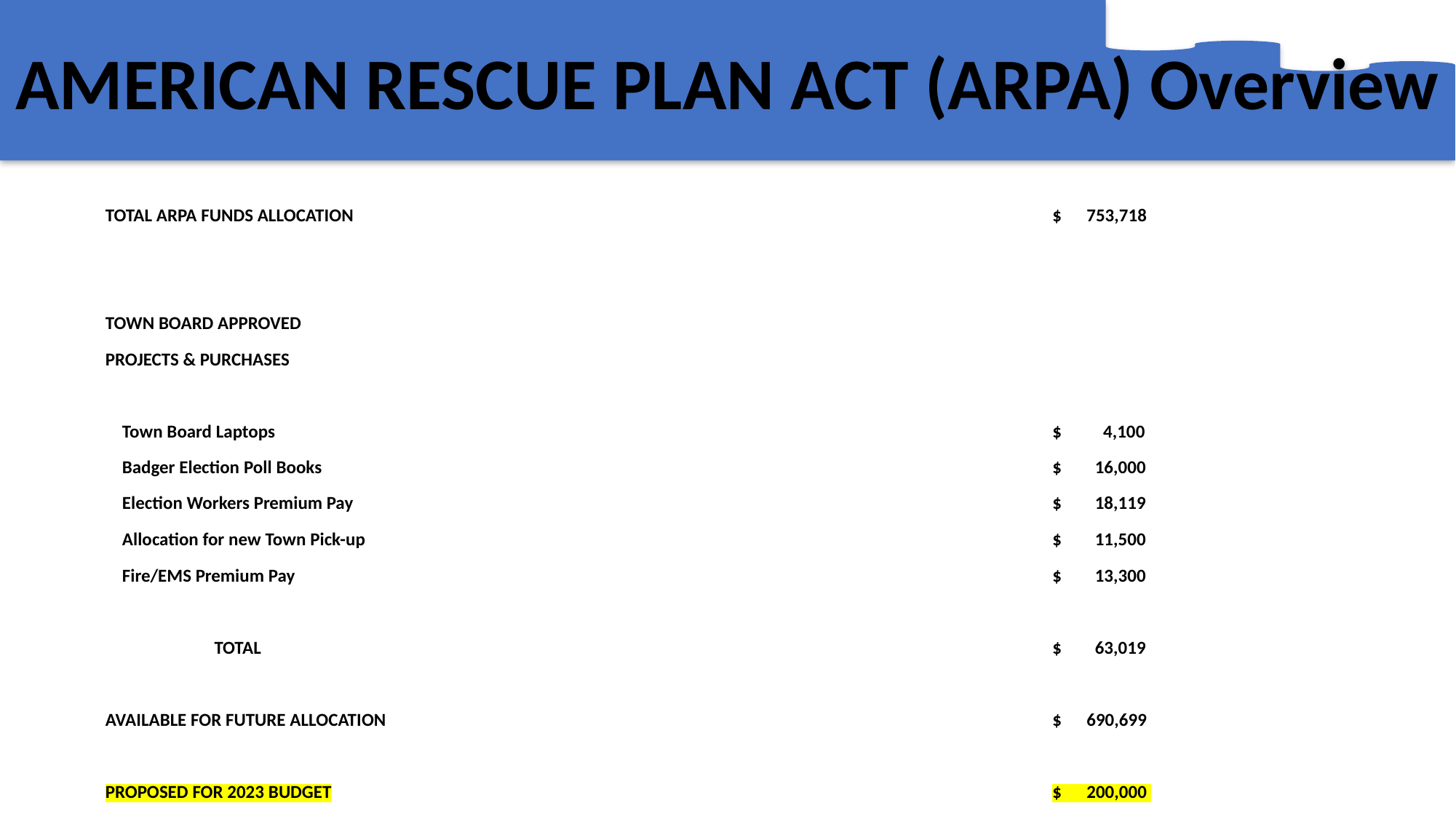

AMERICAN RESCUE PLAN ACT (ARPA) Overview
| TOTAL ARPA FUNDS ALLOCATION |  | $ 753,718 |
| --- | --- | --- |
|  |  |  |
|  |  |  |
| TOWN BOARD APPROVED |  |  |
| PROJECTS & PURCHASES |  |  |
|  |  |  |
| Town Board Laptops |  | $ 4,100 |
| Badger Election Poll Books |  | $ 16,000 |
| Election Workers Premium Pay |  | $ 18,119 |
| Allocation for new Town Pick-up |  | $ 11,500 |
| Fire/EMS Premium Pay |  | $ 13,300 |
|  |  |  |
| TOTAL |  | $ 63,019 |
|  |  |  |
| AVAILABLE FOR FUTURE ALLOCATION |  | $ 690,699 |
|  |  |  |
| PROPOSED FOR 2023 BUDGET |  | $ 200,000 |